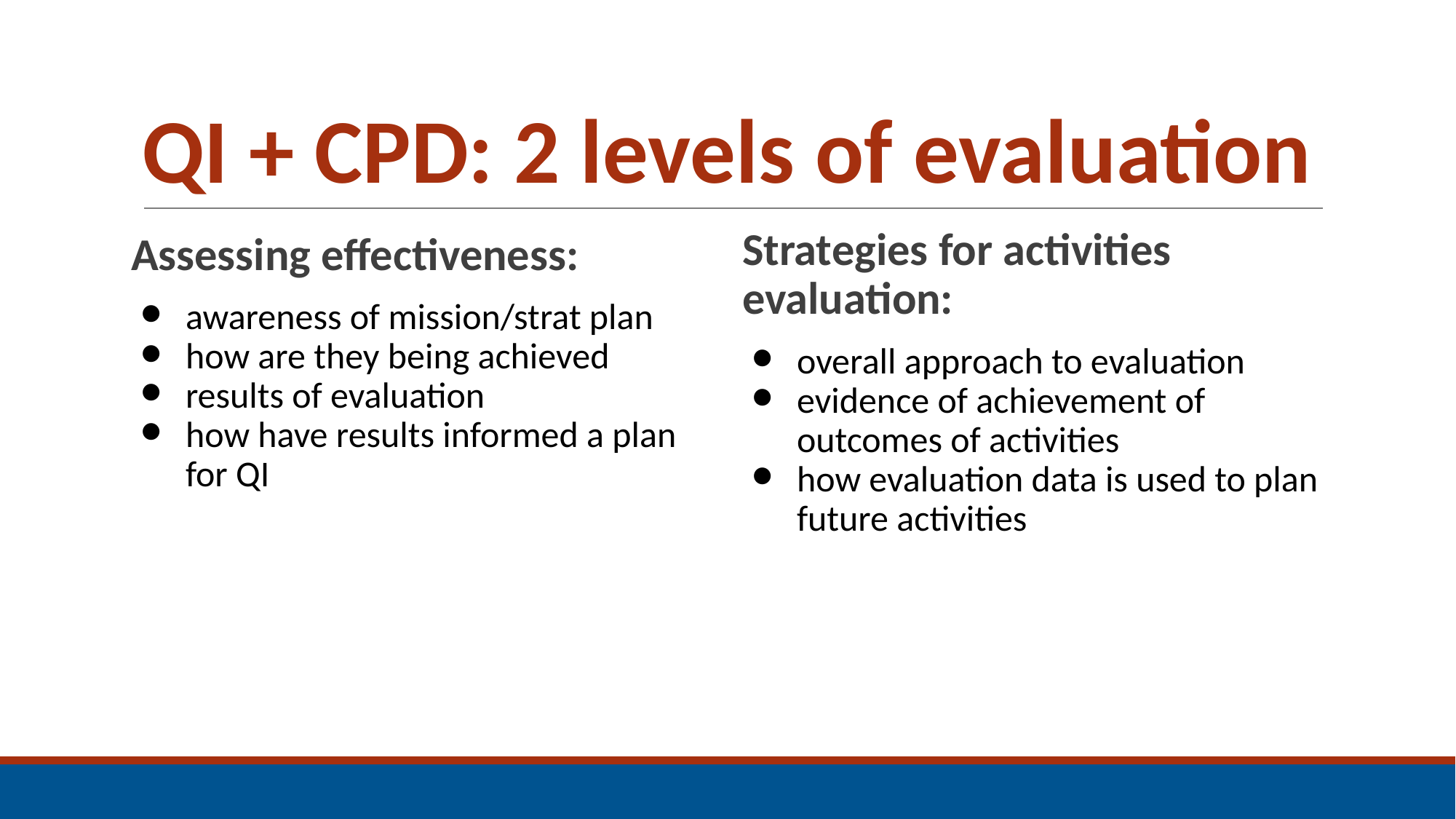

# QI + CPD: 2 levels of evaluation
Strategies for activities evaluation:
overall approach to evaluation
evidence of achievement of outcomes of activities
how evaluation data is used to plan future activities

Assessing effectiveness:
awareness of mission/strat plan
how are they being achieved
results of evaluation
how have results informed a plan for QI